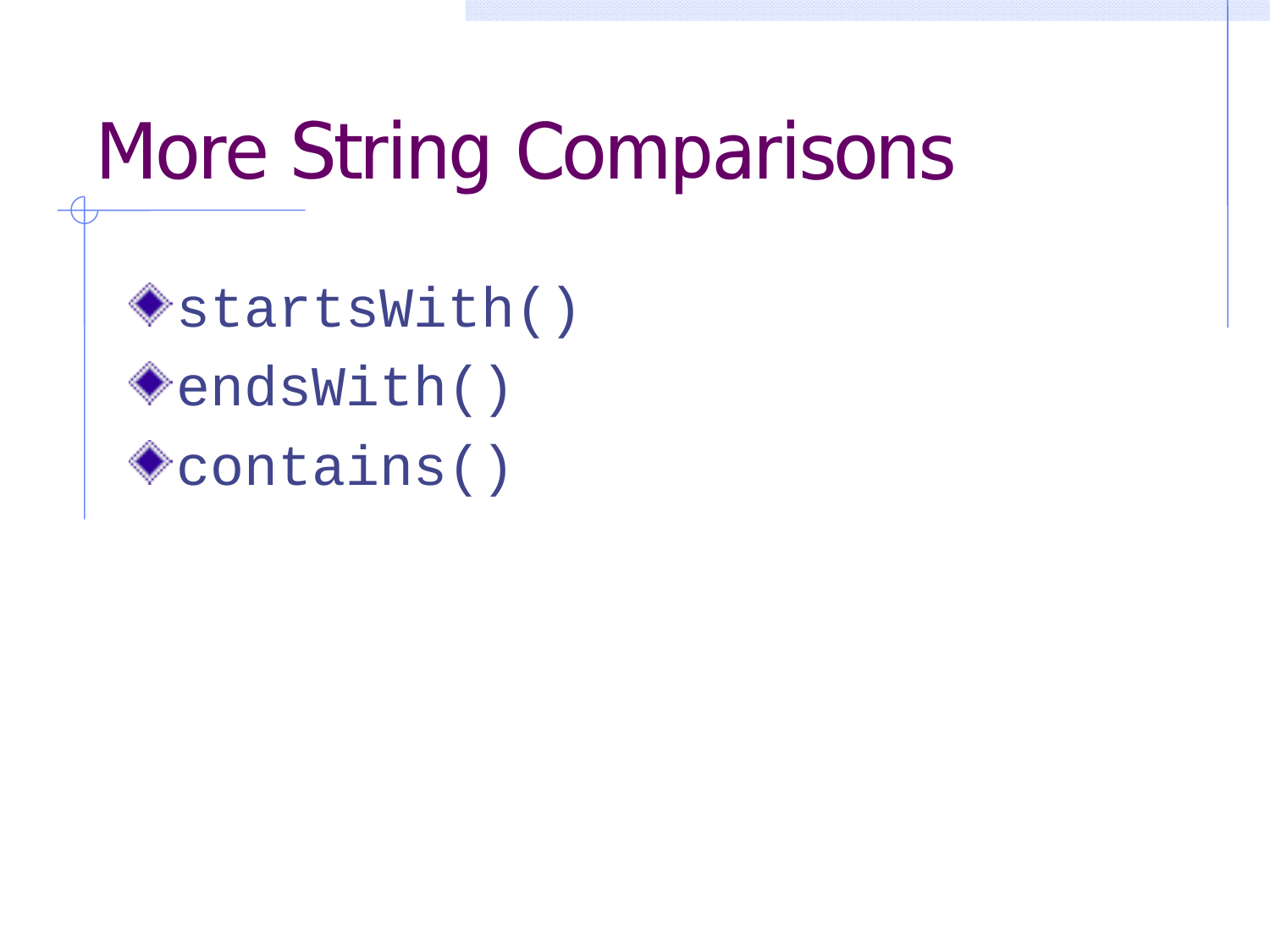

# More String Comparisons
startsWith()
endsWith()
contains()